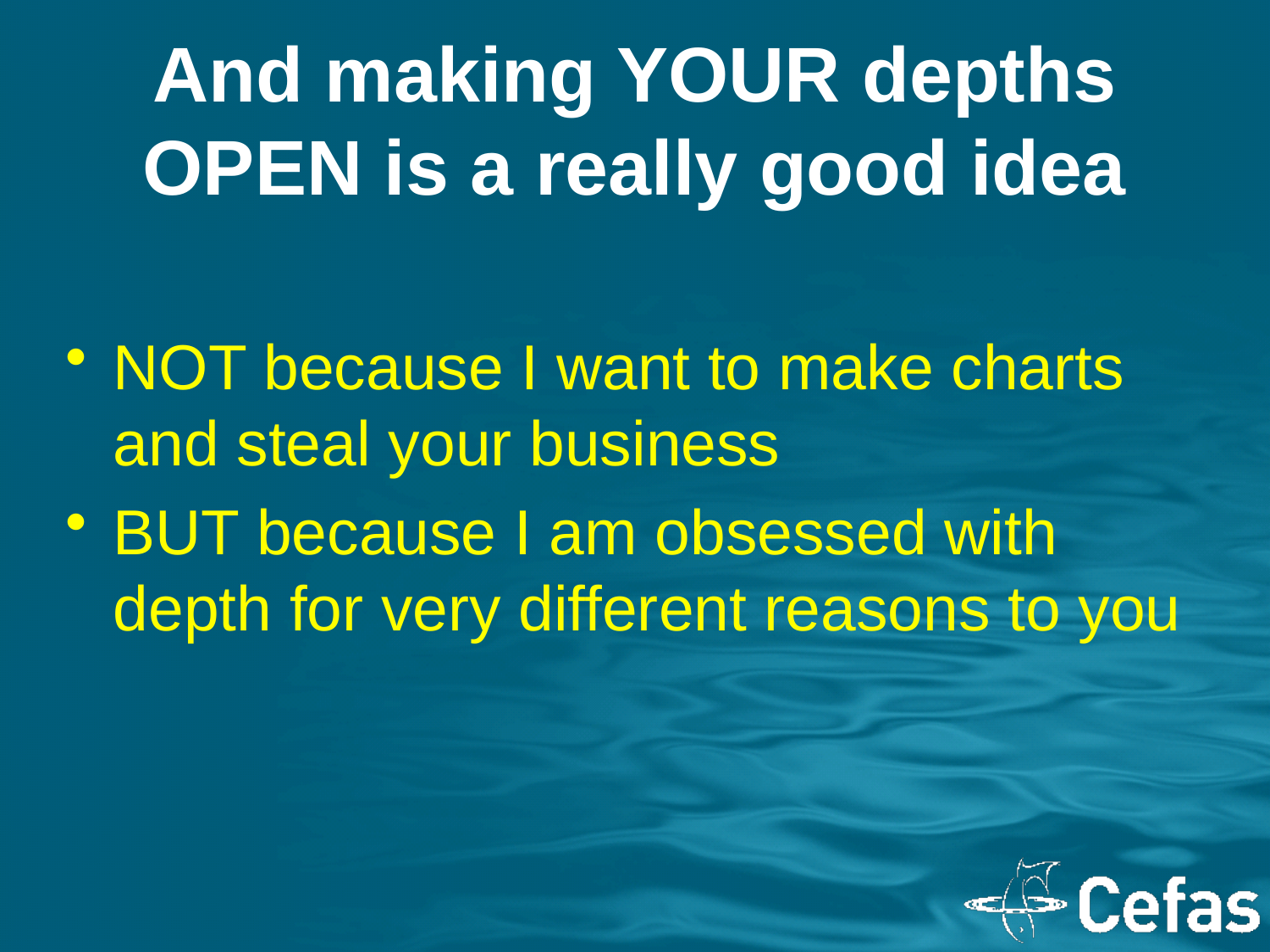

# And making YOUR depths OPEN is a really good idea
NOT because I want to make charts and steal your business
BUT because I am obsessed with depth for very different reasons to you